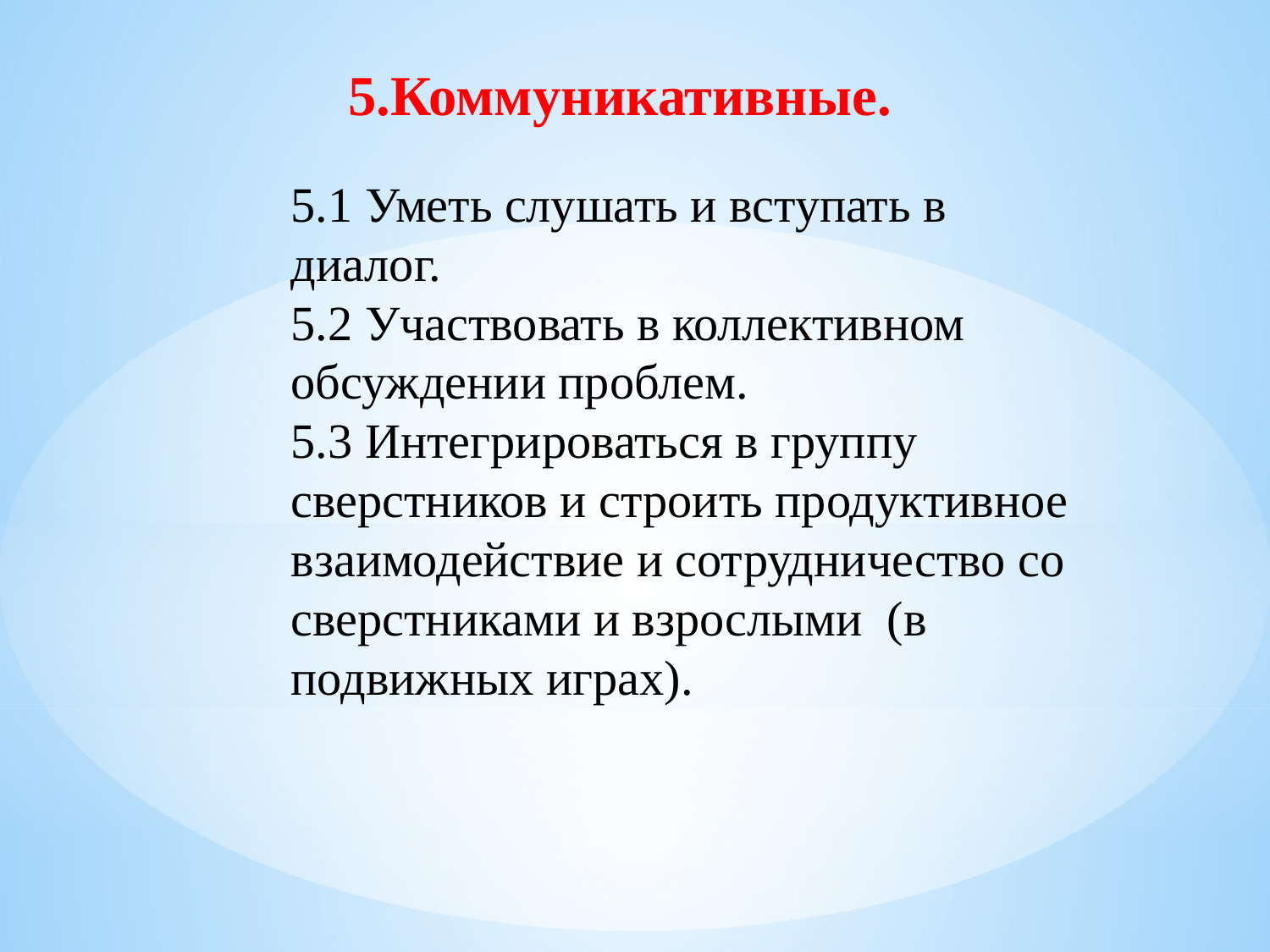

5.Коммуникативные.
5.1 Уметь слушать и вступать в диалог.
5.2 Участвовать в коллективном обсуждении проблем.
5.3 Интегрироваться в группу сверстников и строить продуктивное взаимодействие и сотрудничество со сверстниками и взрослыми  (в  подвижных играх).